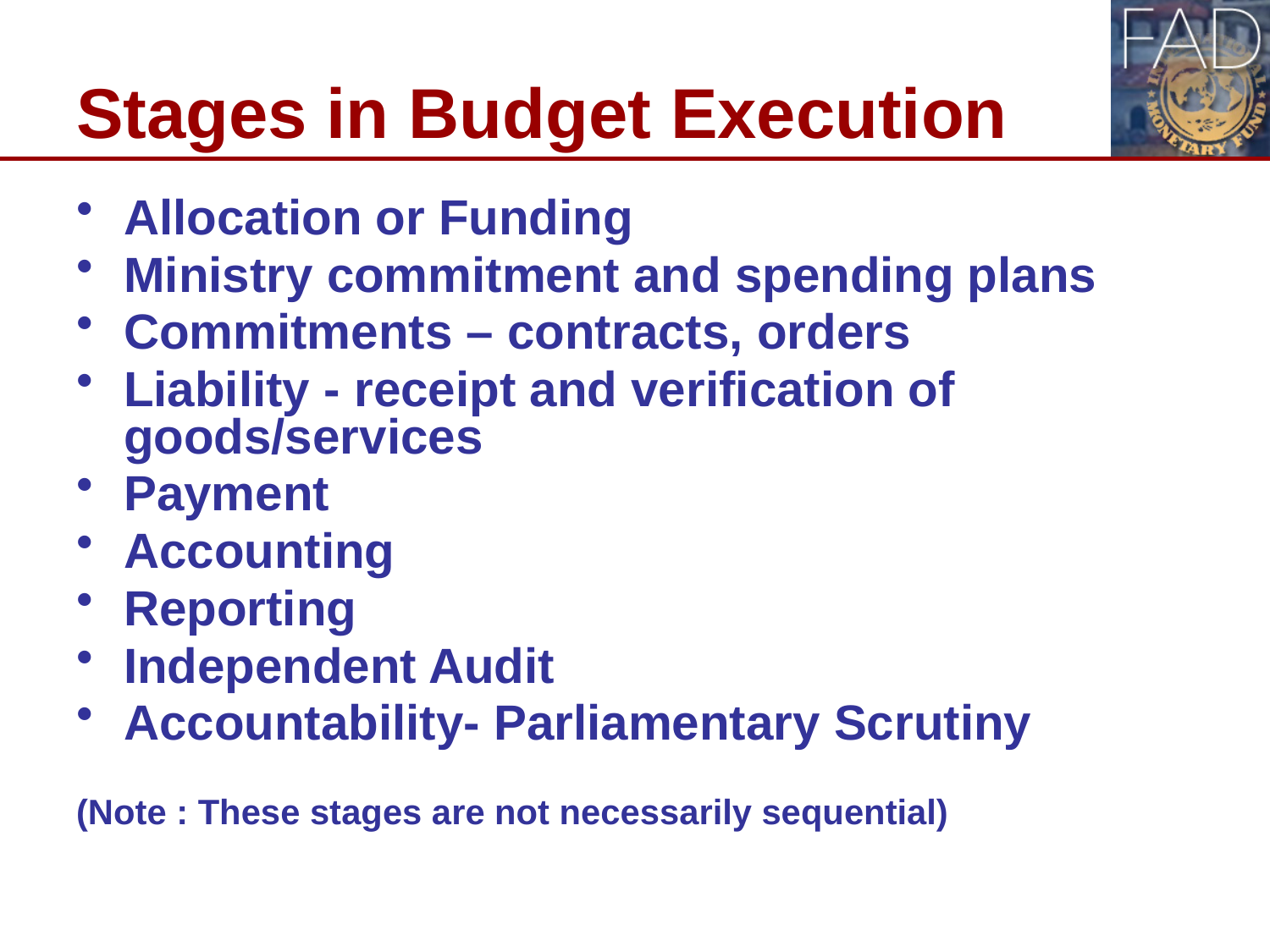

# Stages in Budget Execution
Allocation or Funding
Ministry commitment and spending plans
Commitments – contracts, orders
Liability - receipt and verification of goods/services
Payment
Accounting
Reporting
Independent Audit
Accountability- Parliamentary Scrutiny

(Note : These stages are not necessarily sequential)